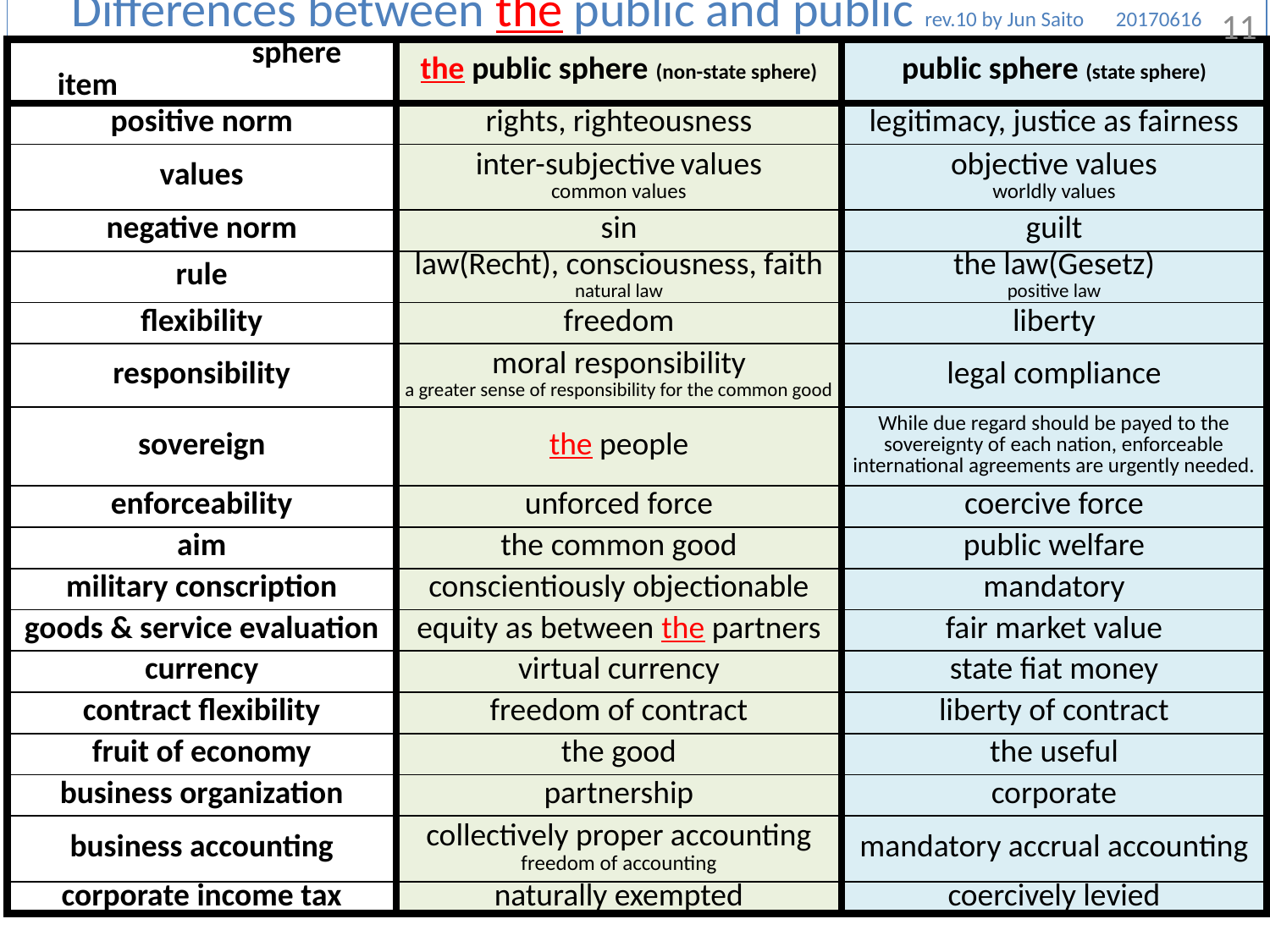

11
| Differences between the public and public rev.10 by Jun Saito　20170616 |  |  |
| --- | --- | --- |
| sphere item | the public sphere (non-state sphere) | public sphere (state sphere) |
| positive norm | rights, righteousness | legitimacy, justice as fairness |
| values | inter-subjective values common values | objective values worldly values |
| negative norm | sin | guilt |
| rule | law(Recht), consciousness, faith natural law | the law(Gesetz) positive law |
| flexibility | freedom | liberty |
| responsibility | moral responsibility a greater sense of responsibility for the common good | legal compliance |
| sovereign | the people | While due regard should be payed to the sovereignty of each nation, enforceable international agreements are urgently needed. |
| enforceability | unforced force | coercive force |
| aim | the common good | public welfare |
| military conscription | conscientiously objectionable | mandatory |
| goods & service evaluation | equity as between the partners | fair market value |
| currency | virtual currency | state fiat money |
| contract flexibility | freedom of contract | liberty of contract |
| fruit of economy | the good | the useful |
| business organization | partnership | corporate |
| business accounting | collectively proper accounting freedom of accounting | mandatory accrual accounting |
| corporate income tax | naturally exempted | coercively levied |